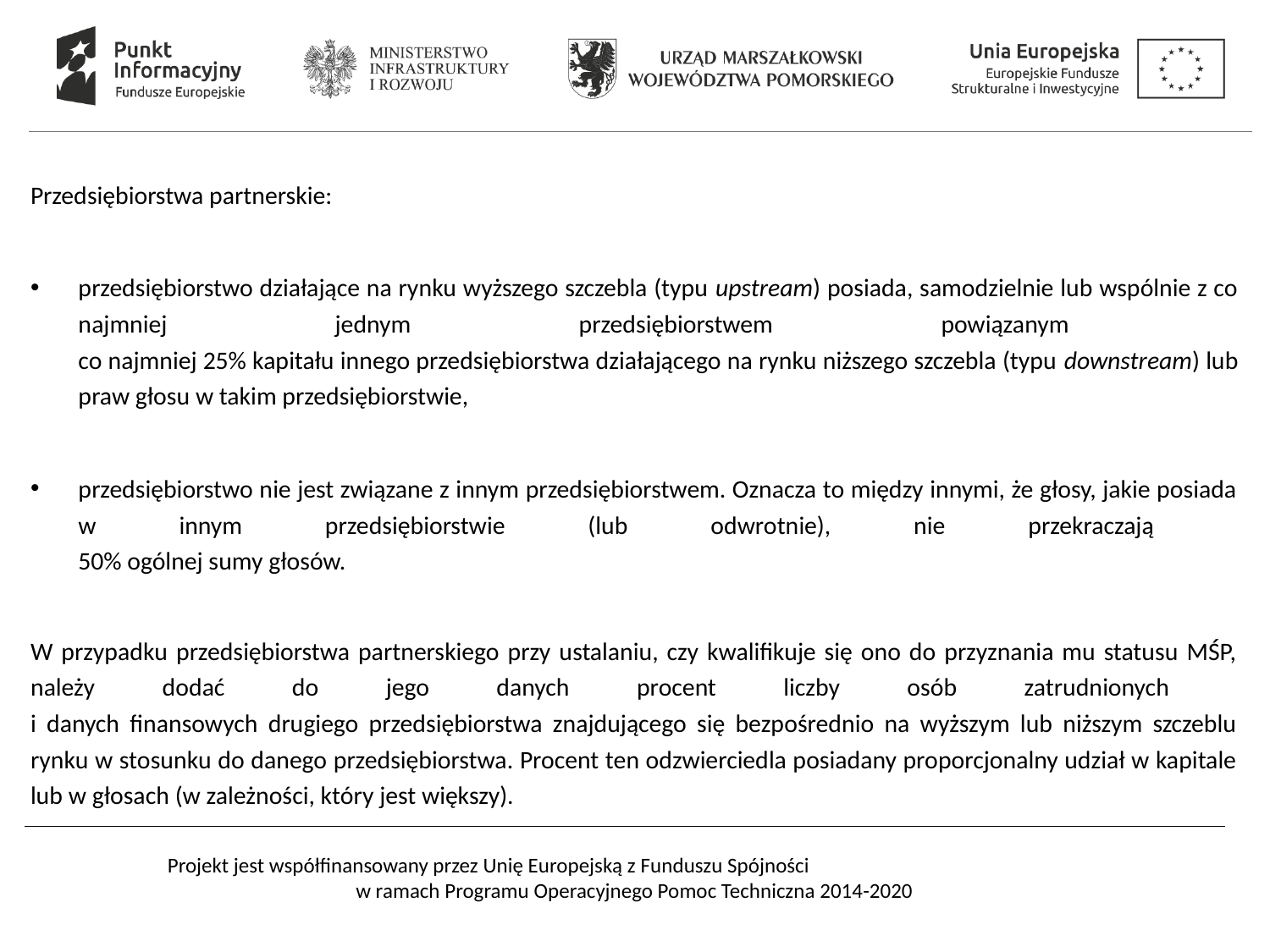

#

Przedsiębiorstwa partnerskie:

przedsiębiorstwo działające na rynku wyższego szczebla (typu upstream) posiada, samodzielnie lub wspólnie z co najmniej jednym przedsiębiorstwem powiązanym
co najmniej 25% kapitału innego przedsiębiorstwa działającego na rynku niższego szczebla (typu downstream) lub praw głosu w takim przedsiębiorstwie,

przedsiębiorstwo nie jest związane z innym przedsiębiorstwem. Oznacza to między innymi, że głosy, jakie posiada w innym przedsiębiorstwie (lub odwrotnie), nie przekraczają
50% ogólnej sumy głosów.

W przypadku przedsiębiorstwa partnerskiego przy ustalaniu, czy kwalifikuje się ono do przyznania mu statusu MŚP, należy dodać do jego danych procent liczby osób zatrudnionych
i danych finansowych drugiego przedsiębiorstwa znajdującego się bezpośrednio na wyższym lub niższym szczeblu rynku w stosunku do danego przedsiębiorstwa. Procent ten odzwierciedla posiadany proporcjonalny udział w kapitale lub w głosach (w zależności, który jest większy).